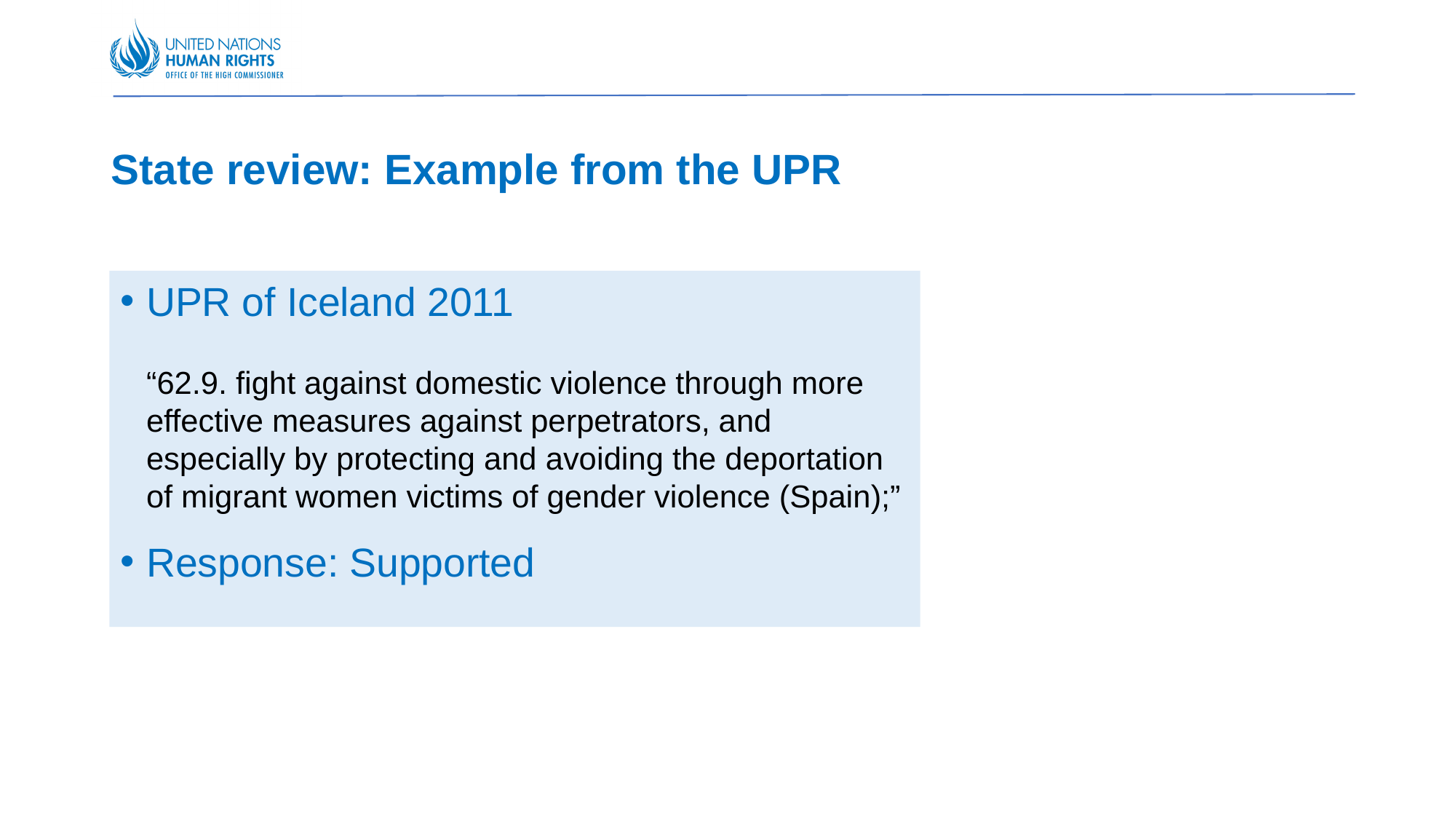

# State review: Example from the UPR
UPR of Iceland 2011
“62.9. fight against domestic violence through more effective measures against perpetrators, and especially by protecting and avoiding the deportation of migrant women victims of gender violence (Spain);”
Response: Supported